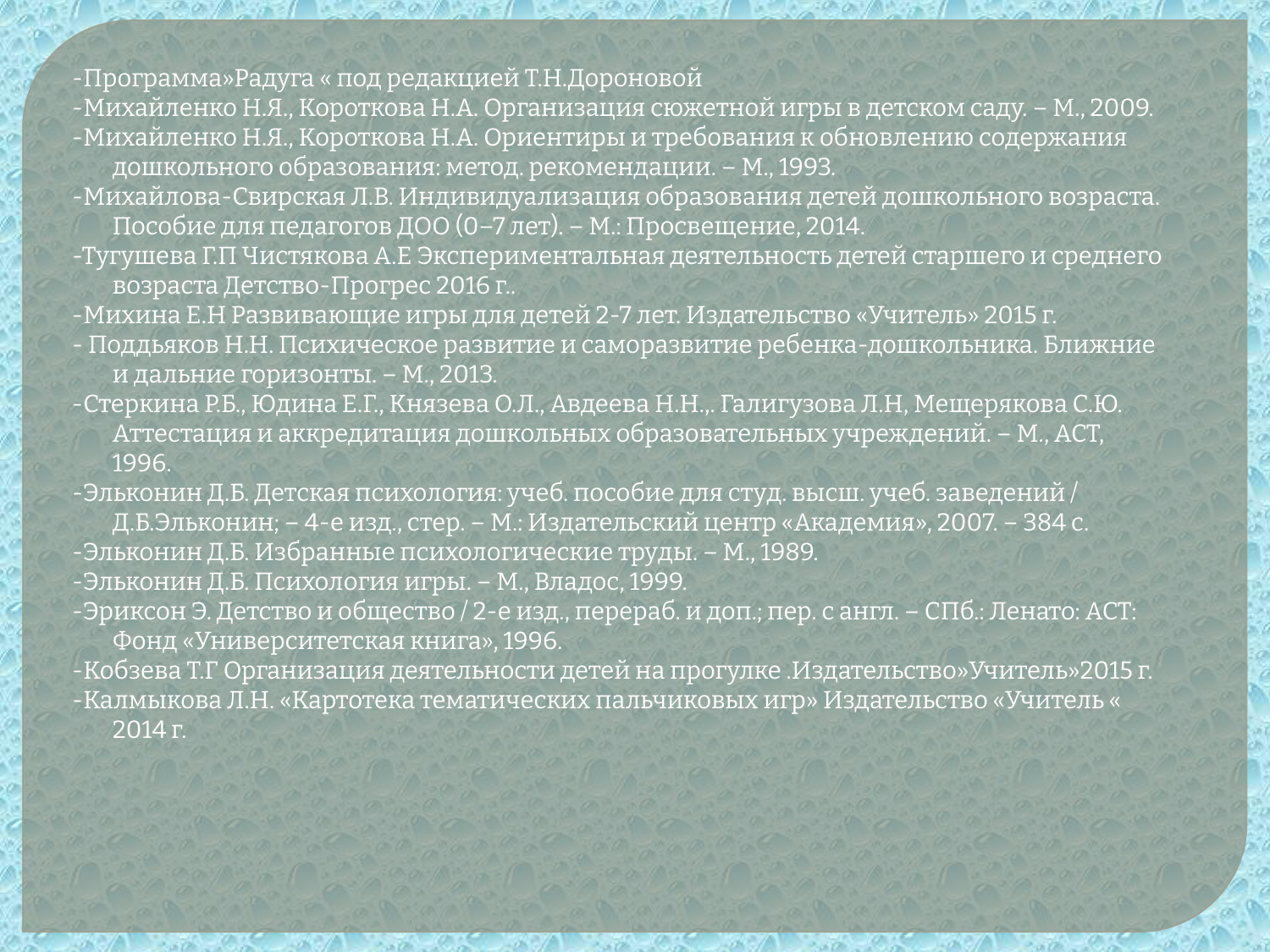

-Программа»Радуга « под редакцией Т.Н.Дороновой
-Михайленко Н.Я., Короткова Н.А. Организация сюжетной игры в детском саду. – М., 2009.
-Михайленко Н.Я., Короткова Н.А. Ориентиры и требования к обновлению содержания дошкольного образования: метод. рекомендации. – М., 1993.
-Михайлова-Свирская Л.В. Индивидуализация образования детей дошкольного возраста. Пособие для педагогов ДОО (0–7 лет). – М.: Просвещение, 2014.
-Тугушева Г.П Чистякова А.Е Экспериментальная деятельность детей старшего и среднего возраста Детство-Прогрес 2016 г..
-Михина Е.Н Развивающие игры для детей 2-7 лет. Издательство «Учитель» 2015 г.
- Поддьяков Н.Н. Психическое развитие и саморазвитие ребенка-дошкольника. Ближние и дальние горизонты. – М., 2013.
-Стеркина Р.Б., Юдина Е.Г., Князева О.Л., Авдеева Н.Н.,. Галигузова Л.Н, Мещерякова С.Ю. Аттестация и аккредитация дошкольных образовательных учреждений. – М., АСТ, 1996.
-Эльконин Д.Б. Детская психология: учеб. пособие для студ. высш. учеб. заведений / Д.Б.Эльконин; – 4-е изд., стер. – М.: Издательский центр «Академия», 2007. – 384 с.
-Эльконин Д.Б. Избранные психологические труды. – М., 1989.
-Эльконин Д.Б. Психология игры. – М., Владос, 1999.
-Эриксон Э. Детство и общество / 2-е изд., перераб. и доп.; пер. с англ. – СПб.: Ленато: ACT: Фонд «Университетская книга», 1996.
-Кобзева Т.Г Организация деятельности детей на прогулке .Издательство»Учитель»2015 г.
-Калмыкова Л.Н. «Картотека тематических пальчиковых игр» Издательство «Учитель « 2014 г.